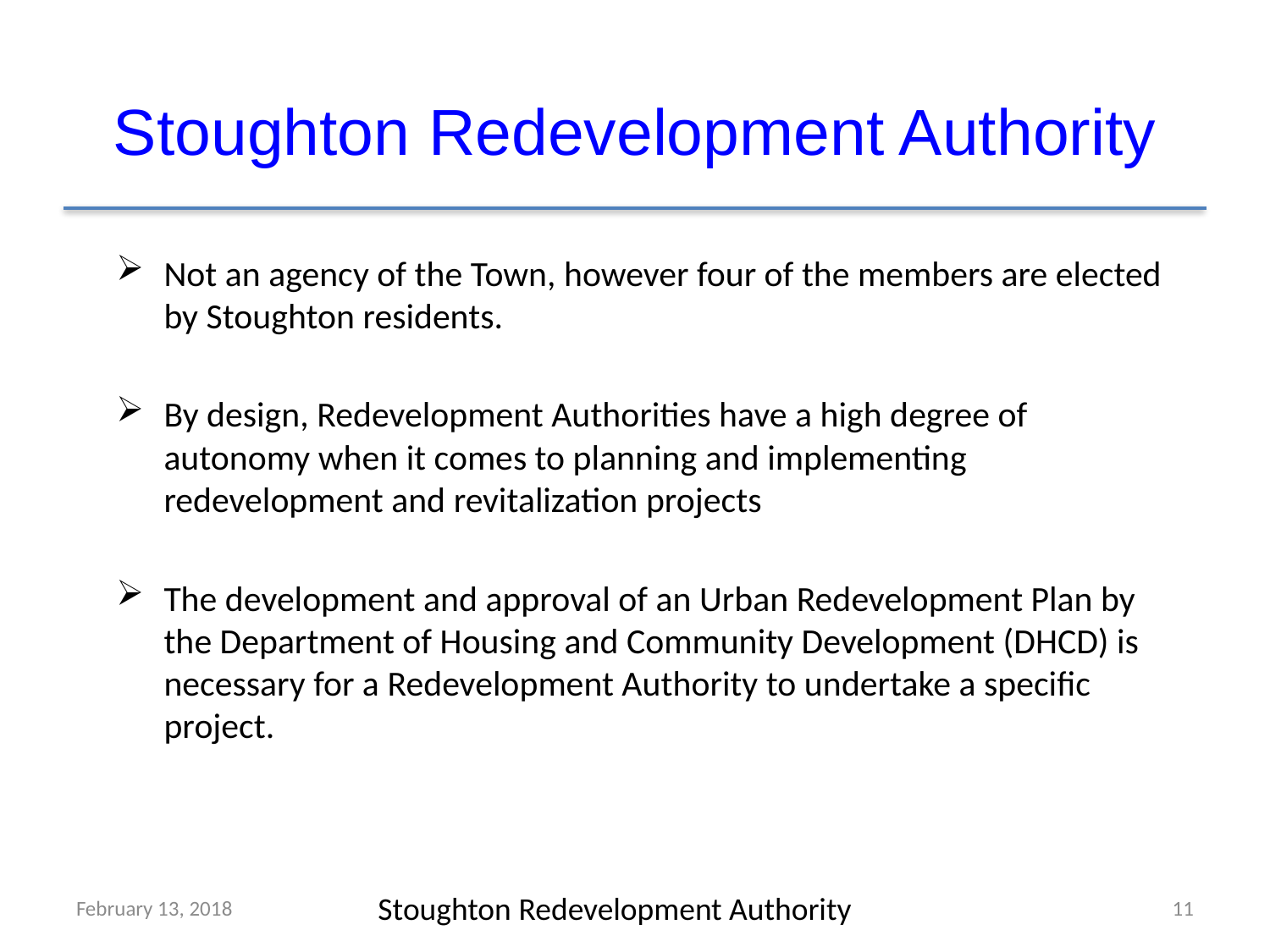

# Stoughton Redevelopment Authority
Not an agency of the Town, however four of the members are elected by Stoughton residents.

By design, Redevelopment Authorities have a high degree of autonomy when it comes to planning and implementing redevelopment and revitalization projects

The development and approval of an Urban Redevelopment Plan by the Department of Housing and Community Development (DHCD) is necessary for a Redevelopment Authority to undertake a specific project.

February 13, 2018
11
Stoughton Redevelopment Authority